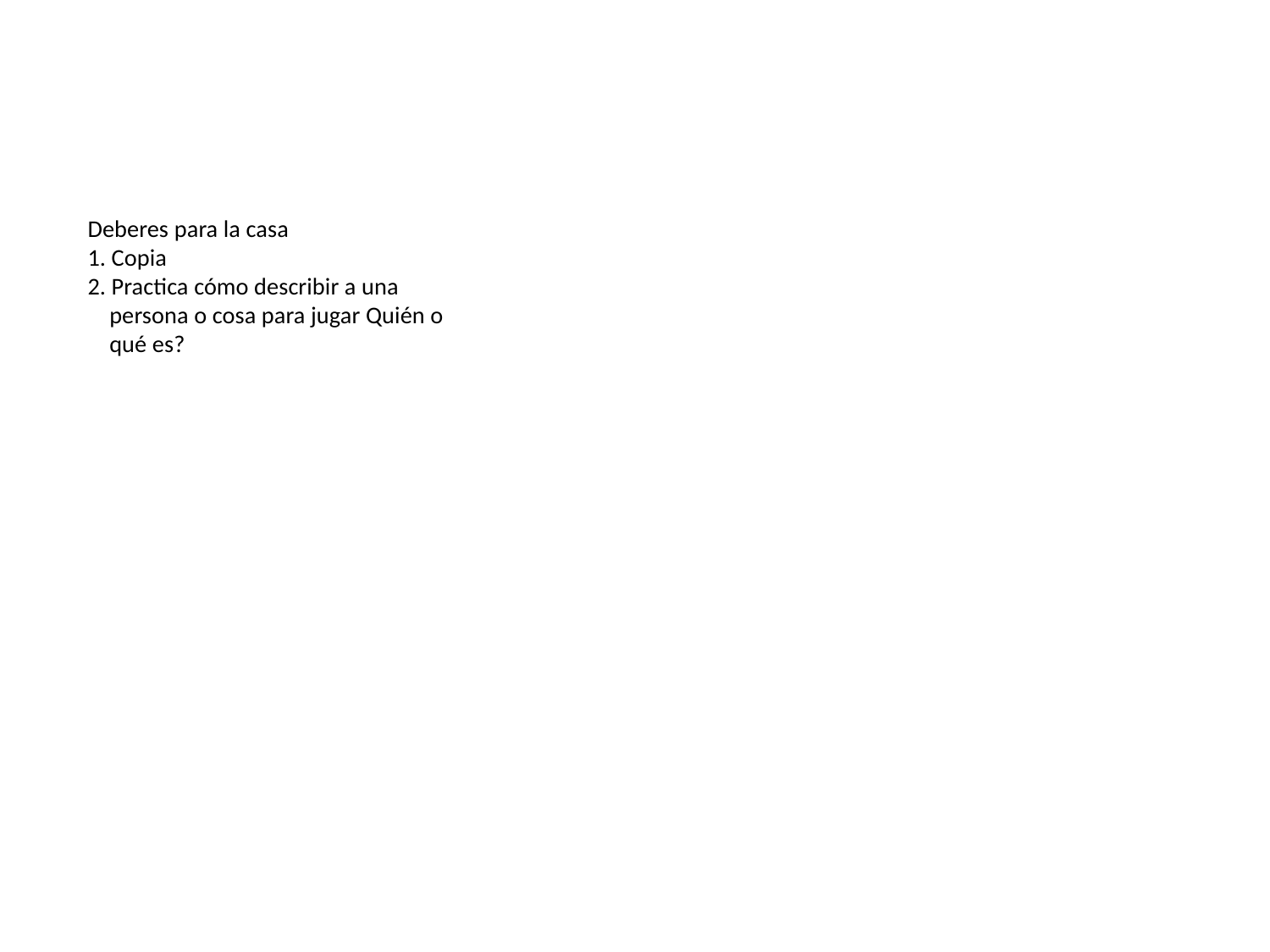

# Deberes para la casa 1. Copia 2. Practica cómo describir a una persona o cosa para jugar Quién o qué es?